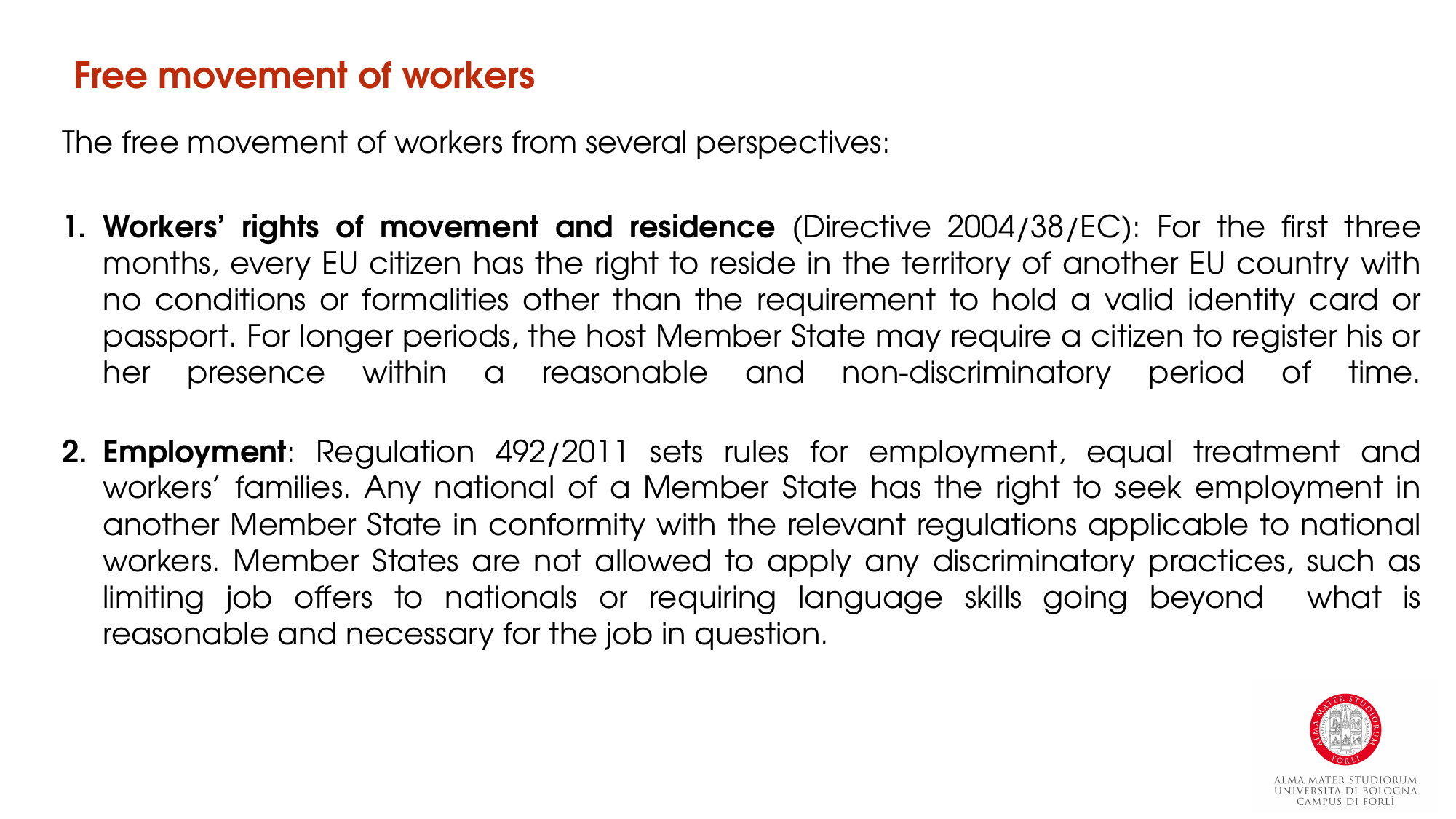

Free movement of workers
The free movement of workers from several perspectives:

Workers’ rights of movement and residence (Directive 2004/38/EC): For the first three months, every EU citizen has the right to reside in the territory of another EU country with no conditions or formalities other than the requirement to hold a valid identity card or passport. For longer periods, the host Member State may require a citizen to register his or her presence within a reasonable and non-discriminatory period of time.
Employment: Regulation 492/2011 sets rules for employment, equal treatment and workers’ families. Any national of a Member State has the right to seek employment in another Member State in conformity with the relevant regulations applicable to national workers. Member States are not allowed to apply any discriminatory practices, such as limiting job offers to nationals or requiring language skills going beyond  what is reasonable and necessary for the job in question.